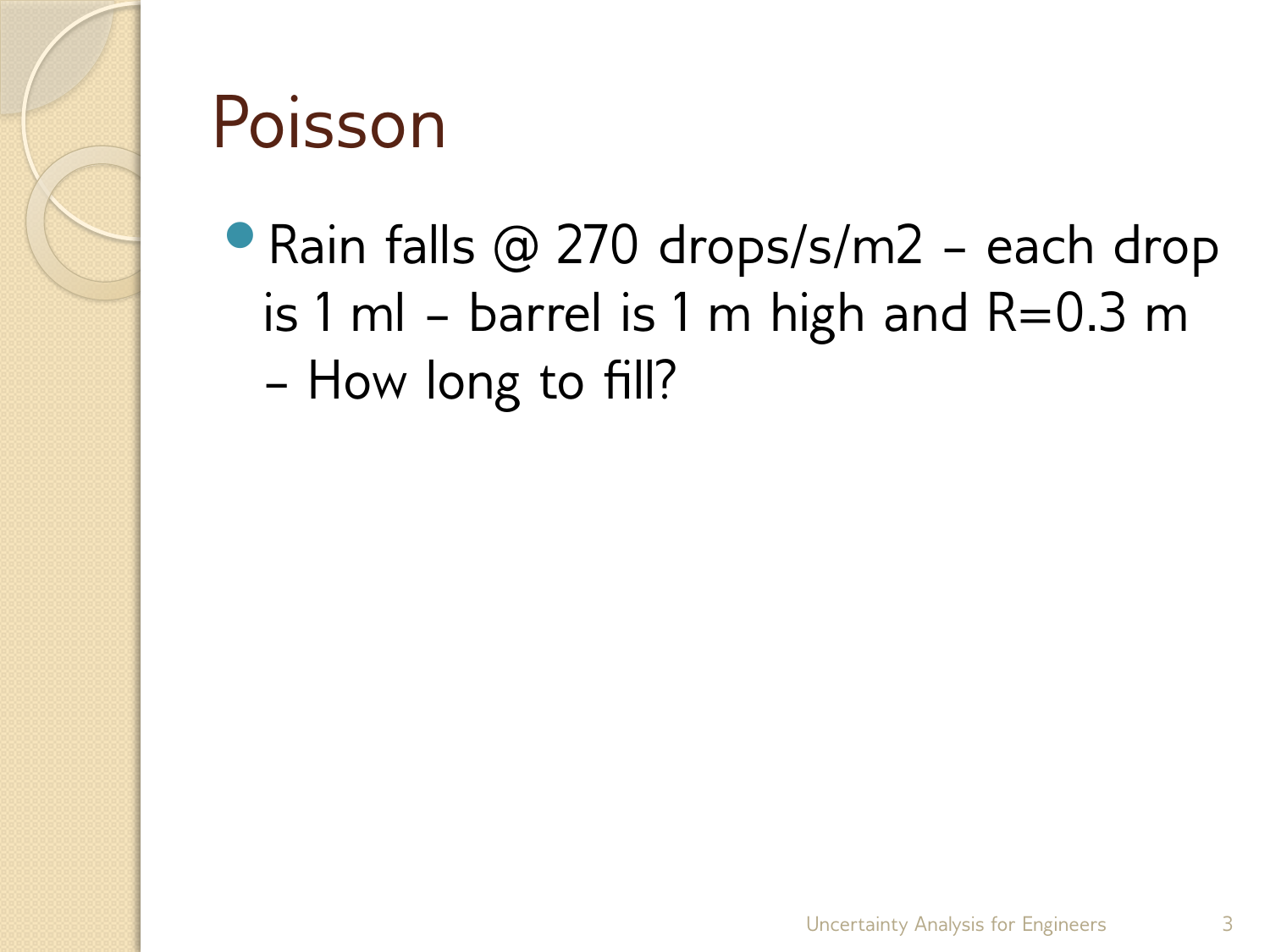

# Poisson
Rain falls @ 270 drops/s/m2 – each drop is 1 ml – barrel is 1 m high and R=0.3 m – How long to fill?
Uncertainty Analysis for Engineers
3